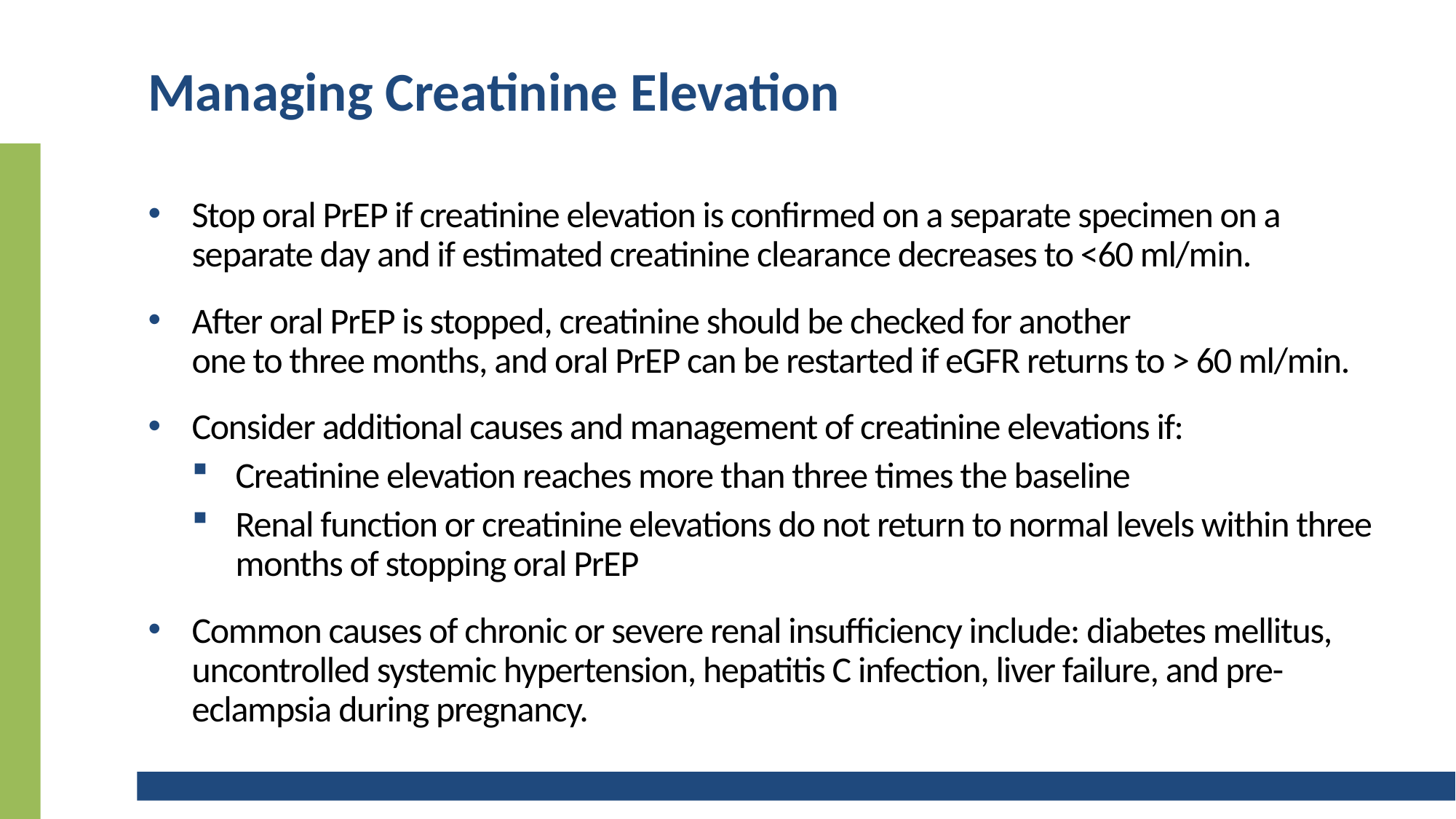

# Managing Creatinine Elevation
Stop oral PrEP if creatinine elevation is confirmed on a separate specimen on a separate day and if estimated creatinine clearance decreases to <60 ml/min.
After oral PrEP is stopped, creatinine should be checked for another
one to three months, and oral PrEP can be restarted if eGFR returns to > 60 ml/min.
Consider additional causes and management of creatinine elevations if:
Creatinine elevation reaches more than three times the baseline
Renal function or creatinine elevations do not return to normal levels within three months of stopping oral PrEP
Common causes of chronic or severe renal insufficiency include: diabetes mellitus, uncontrolled systemic hypertension, hepatitis C infection, liver failure, and pre-eclampsia during pregnancy.